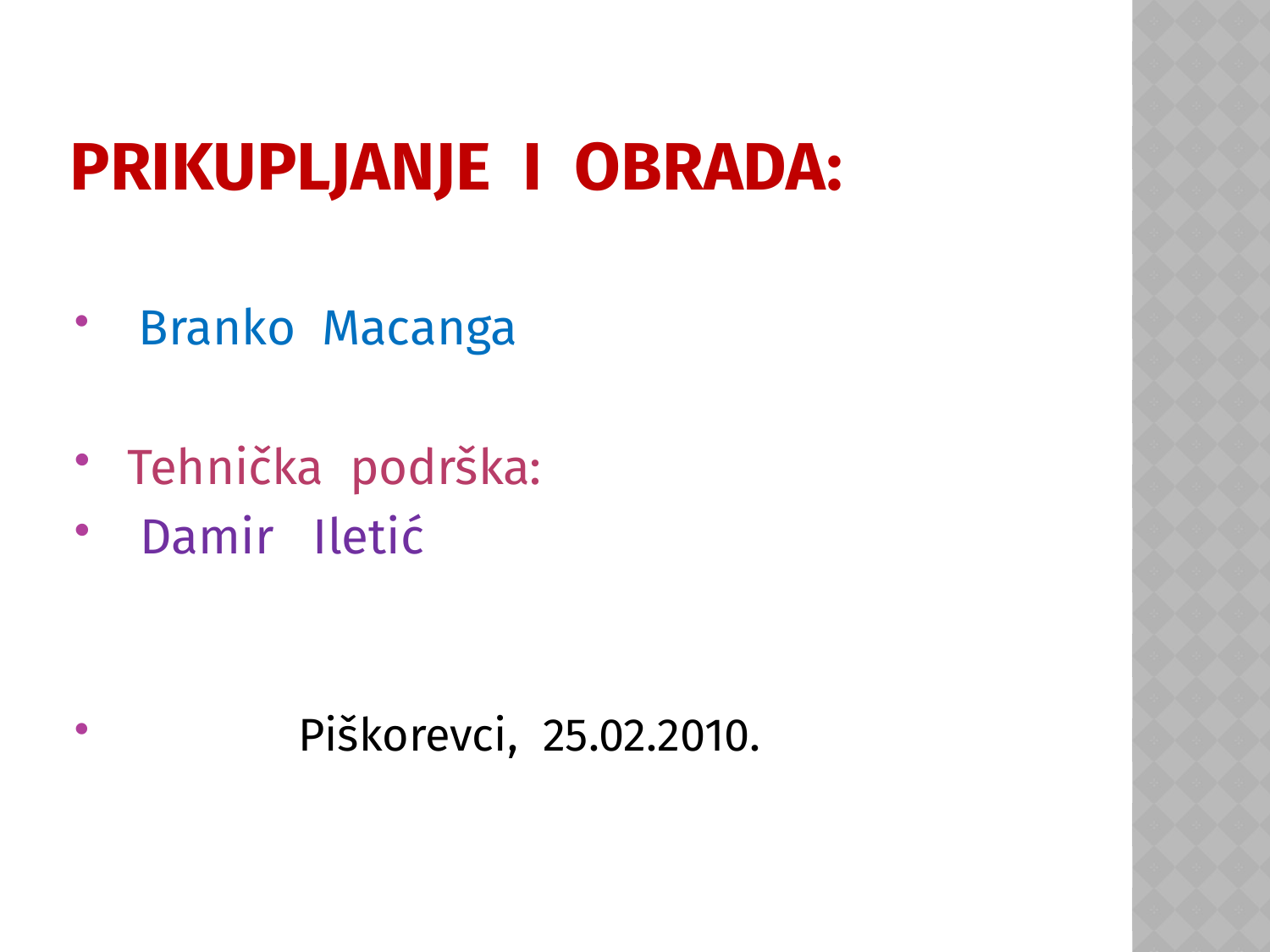

# Prikupljanje  i  obrada:

  Branko  Macanga

 Tehnička  podrška:
  Damir   Iletić

               Piškorevci,  25.02.2010.